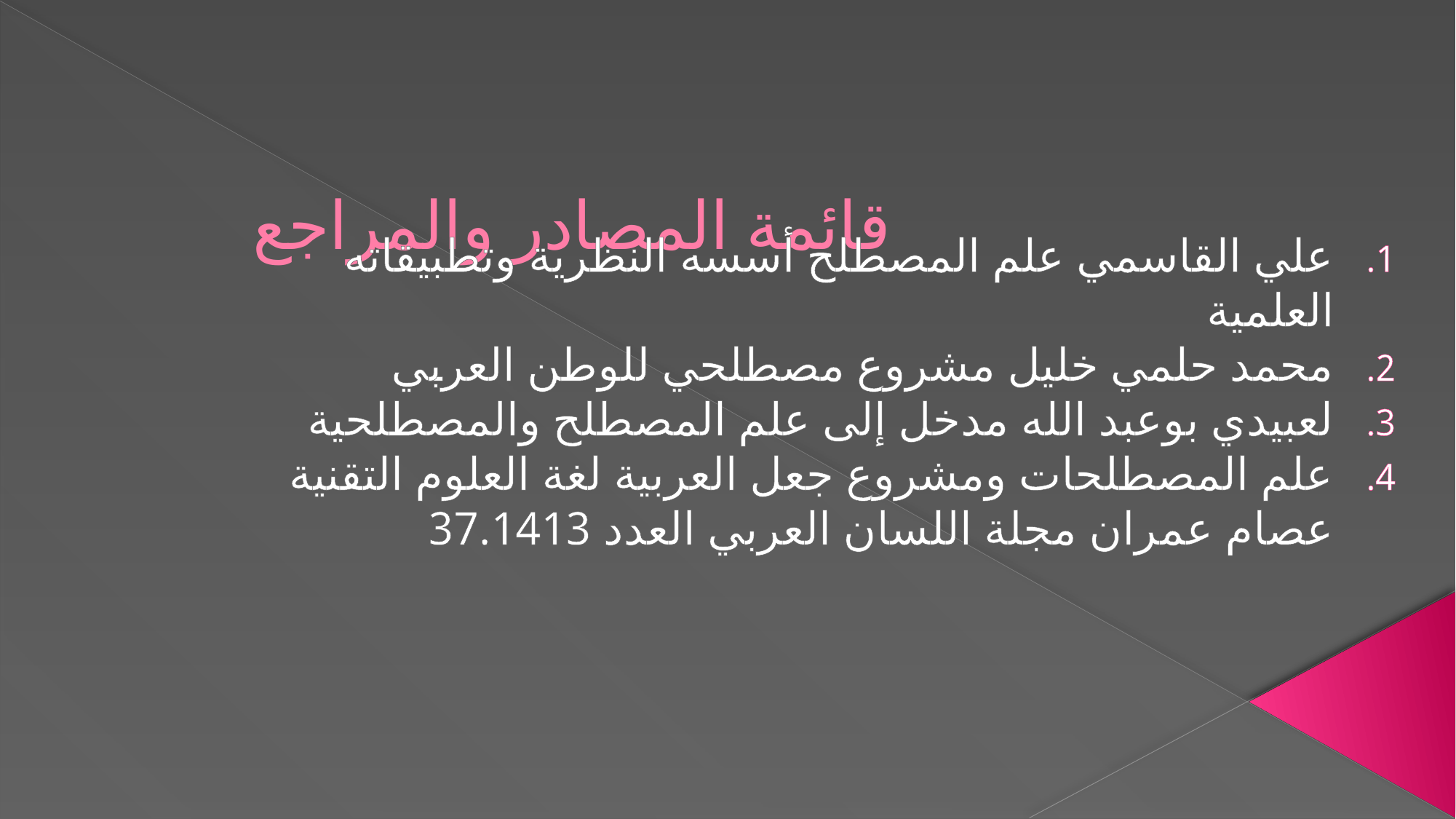

# قائمة المصادر والمراجع
علي القاسمي علم المصطلح أسسه النظرية وتطبيقاته العلمية
محمد حلمي خليل مشروع مصطلحي للوطن العربي
لعبيدي بوعبد الله مدخل إلى علم المصطلح والمصطلحية
علم المصطلحات ومشروع جعل العربية لغة العلوم التقنية عصام عمران مجلة اللسان العربي العدد 37.1413